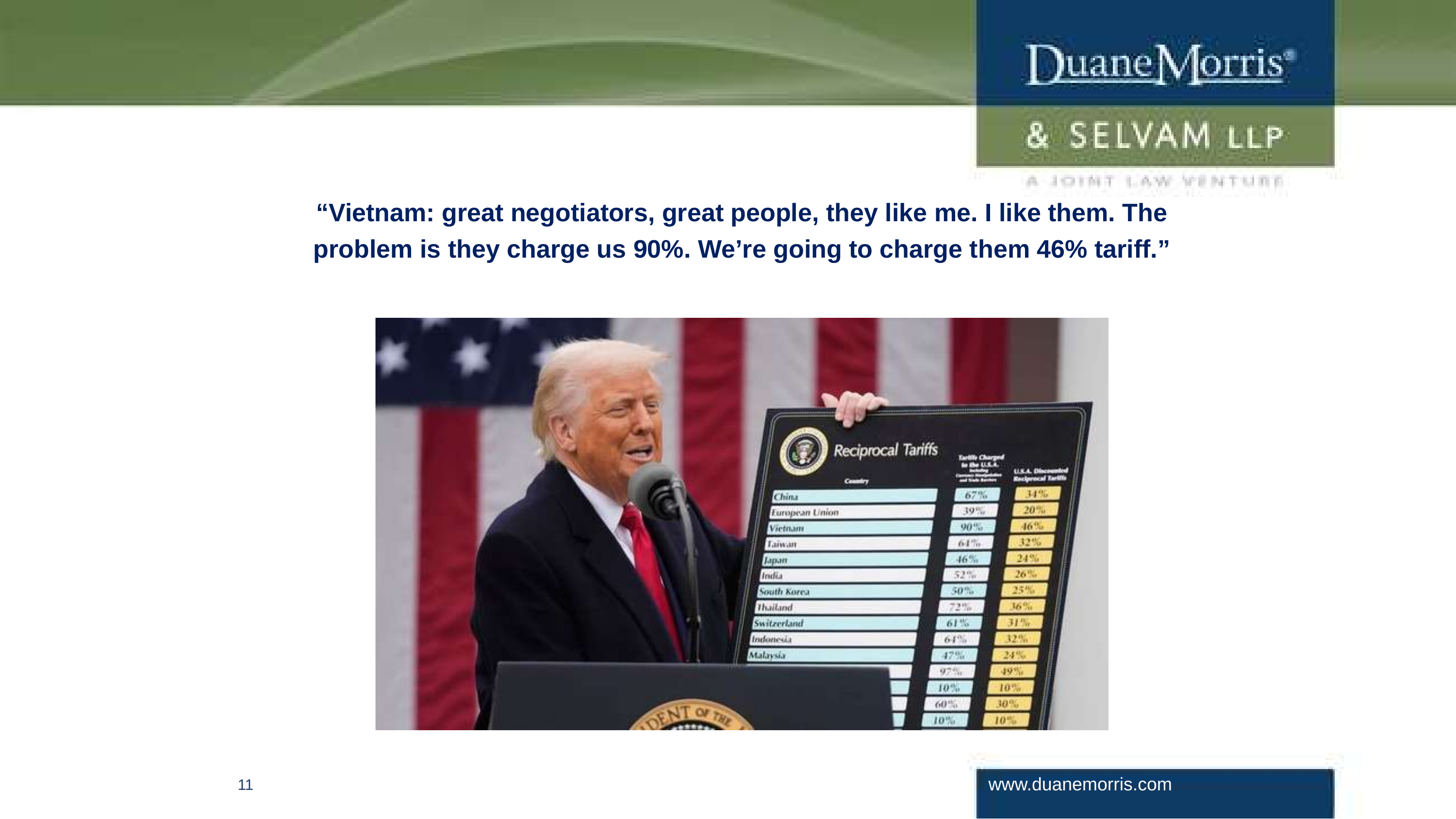

“Vietnam: great negotiators, great people, they like me. I like them. The problem is they charge us 90%. We’re going to charge them 46% tariff.”

www.duanemorris.com

11